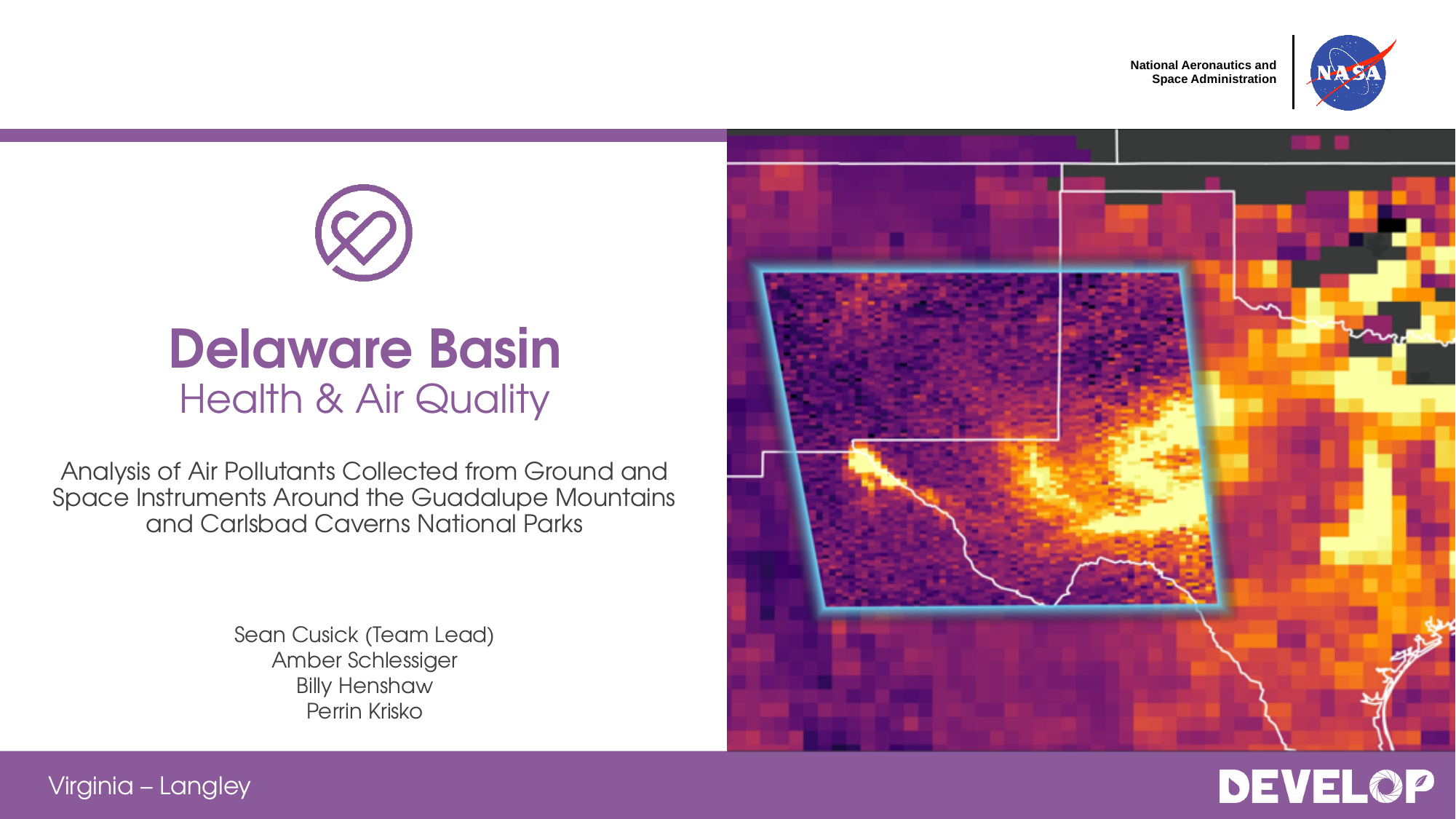

Delaware Basin
Health & Air Quality
Analysis of Air Pollutants Collected from Ground and Space Instruments Around the Guadalupe Mountains and Carlsbad Caverns National Parks
Sean Cusick (Team Lead)
Amber Schlessiger
Billy Henshaw
Perrin Krisko
Virginia – Langley